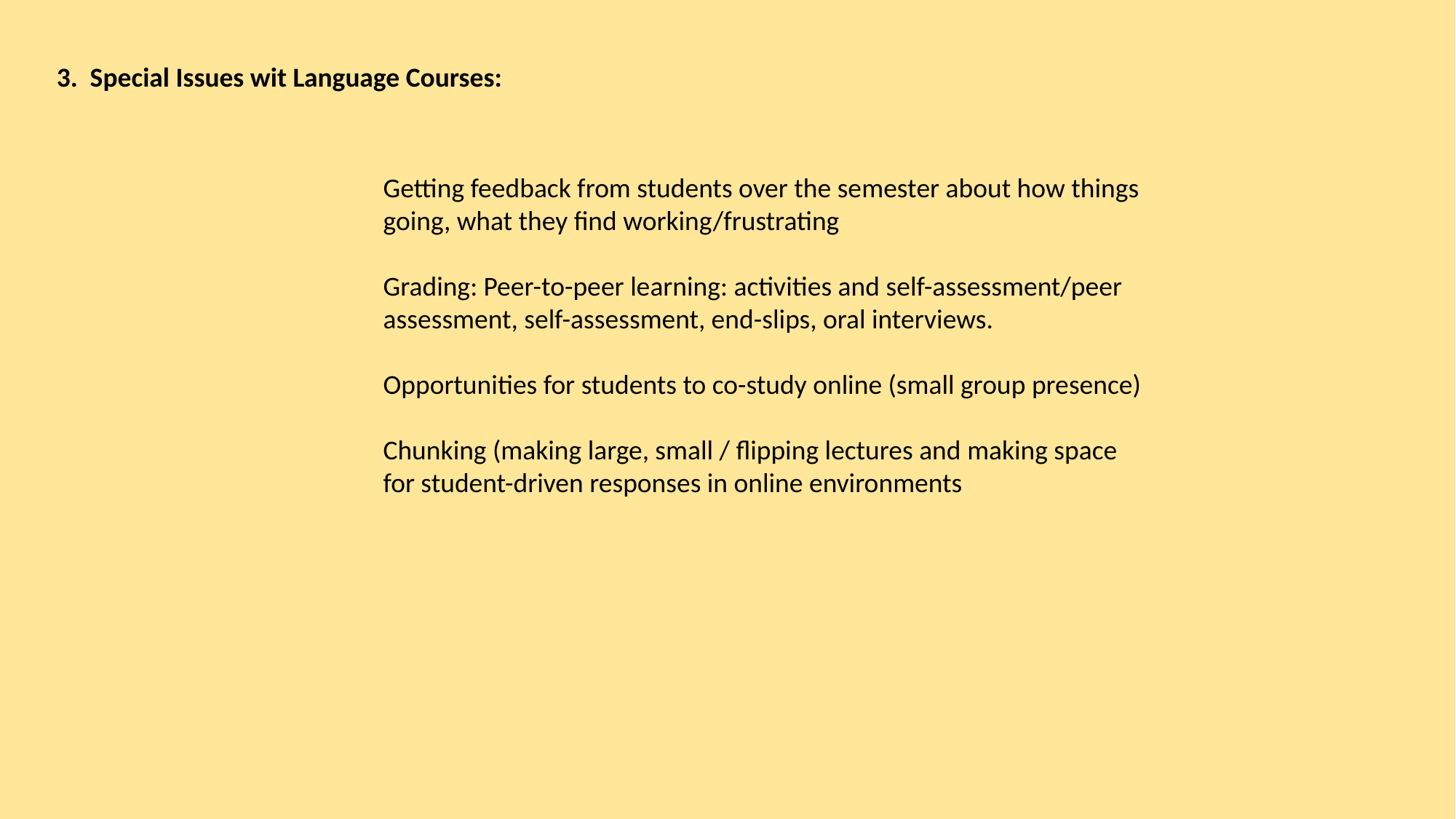

3.  Special Issues wit Language Courses:

Getting feedback from students over the semester about how things going, what they find working/frustrating

Grading: Peer-to-peer learning: activities and self-assessment/peer assessment, self-assessment, end-slips, oral interviews.

Opportunities for students to co-study online (small group presence)

Chunking (making large, small / flipping lectures and making space for student-driven responses in online environments